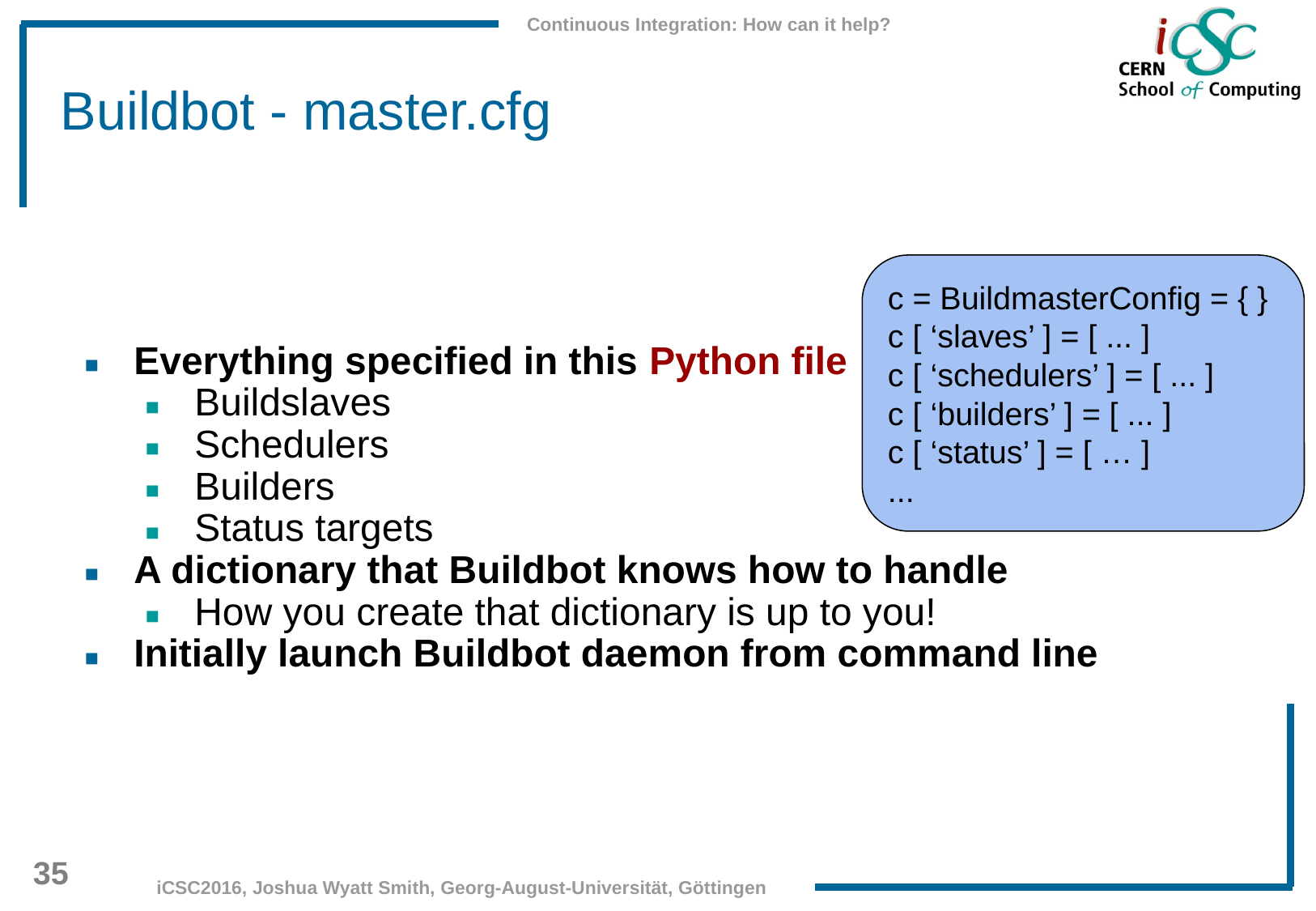

# Buildbot - master.cfg
Everything specified in this Python file
Buildslaves
Schedulers
Builders
Status targets
A dictionary that Buildbot knows how to handle
How you create that dictionary is up to you!
Initially launch Buildbot daemon from command line

c = BuildmasterConfig = { }
c [ ‘slaves’ ] = [ ... ]
c [ ‘schedulers’ ] = [ ... ]
c [ ‘builders’ ] = [ ... ]
c [ ‘status’ ] = [ … ]
...